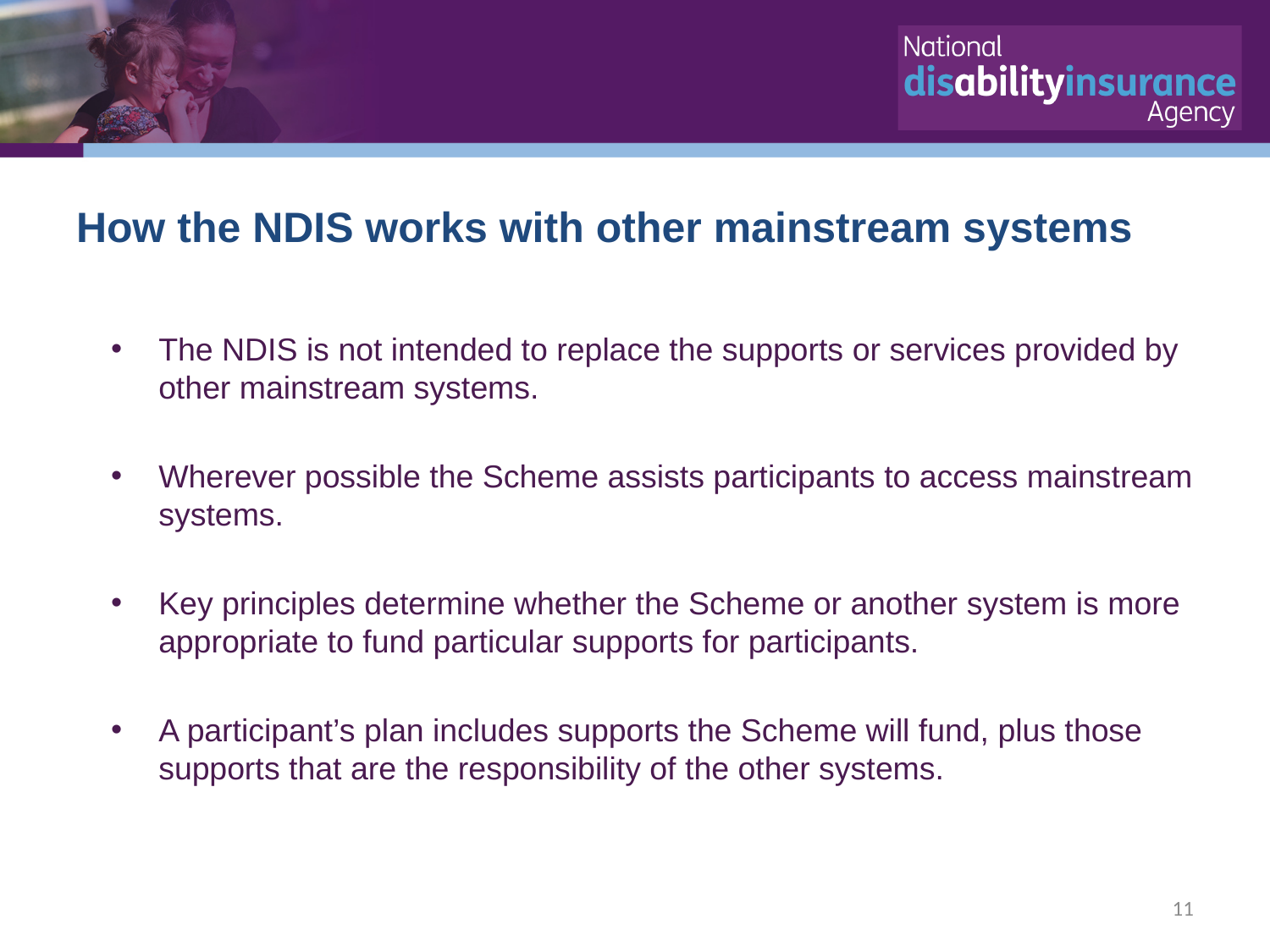

How the NDIS works with other mainstream systems

The NDIS is not intended to replace the supports or services provided by other mainstream systems.

Wherever possible the Scheme assists participants to access mainstream systems.

Key principles determine whether the Scheme or another system is more appropriate to fund particular supports for participants.

A participant’s plan includes supports the Scheme will fund, plus those supports that are the responsibility of the other systems.

11